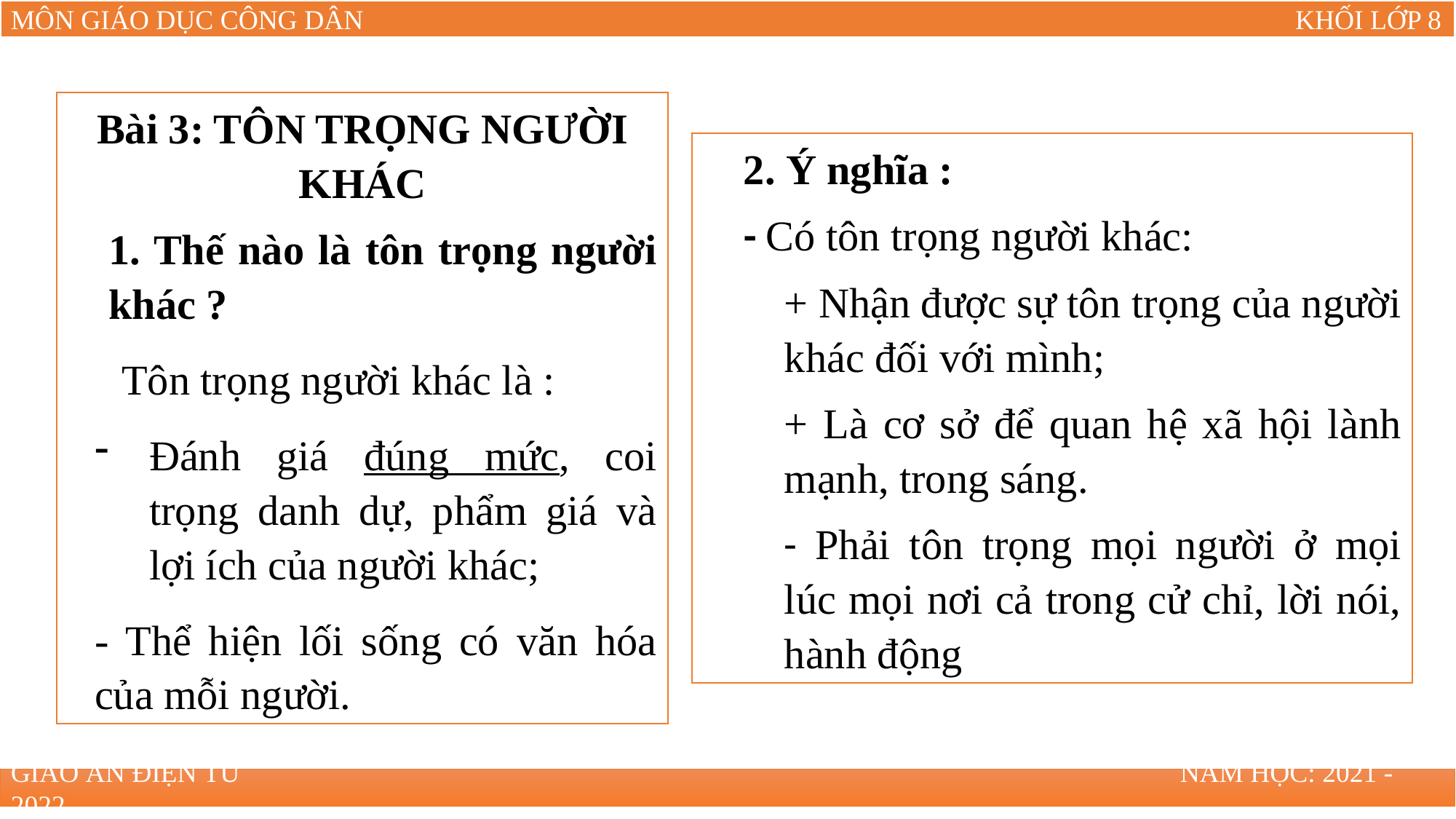

Bài 3: TÔN TRỌNG NGƯỜI KHÁC
1. Thế nào là tôn trọng người khác ?
Tôn trọng người khác là :
Đánh giá đúng mức, coi trọng danh dự, phẩm giá và lợi ích của người khác;
- Thể hiện lối sống có văn hóa của mỗi người.
2. Ý nghĩa :
- Có tôn trọng người khác:
+ Nhận được sự tôn trọng của người khác đối với mình;
+ Là cơ sở để quan hệ xã hội lành mạnh, trong sáng.
- Phải tôn trọng mọi người ở mọi lúc mọi nơi cả trong cử chỉ, lời nói, hành động